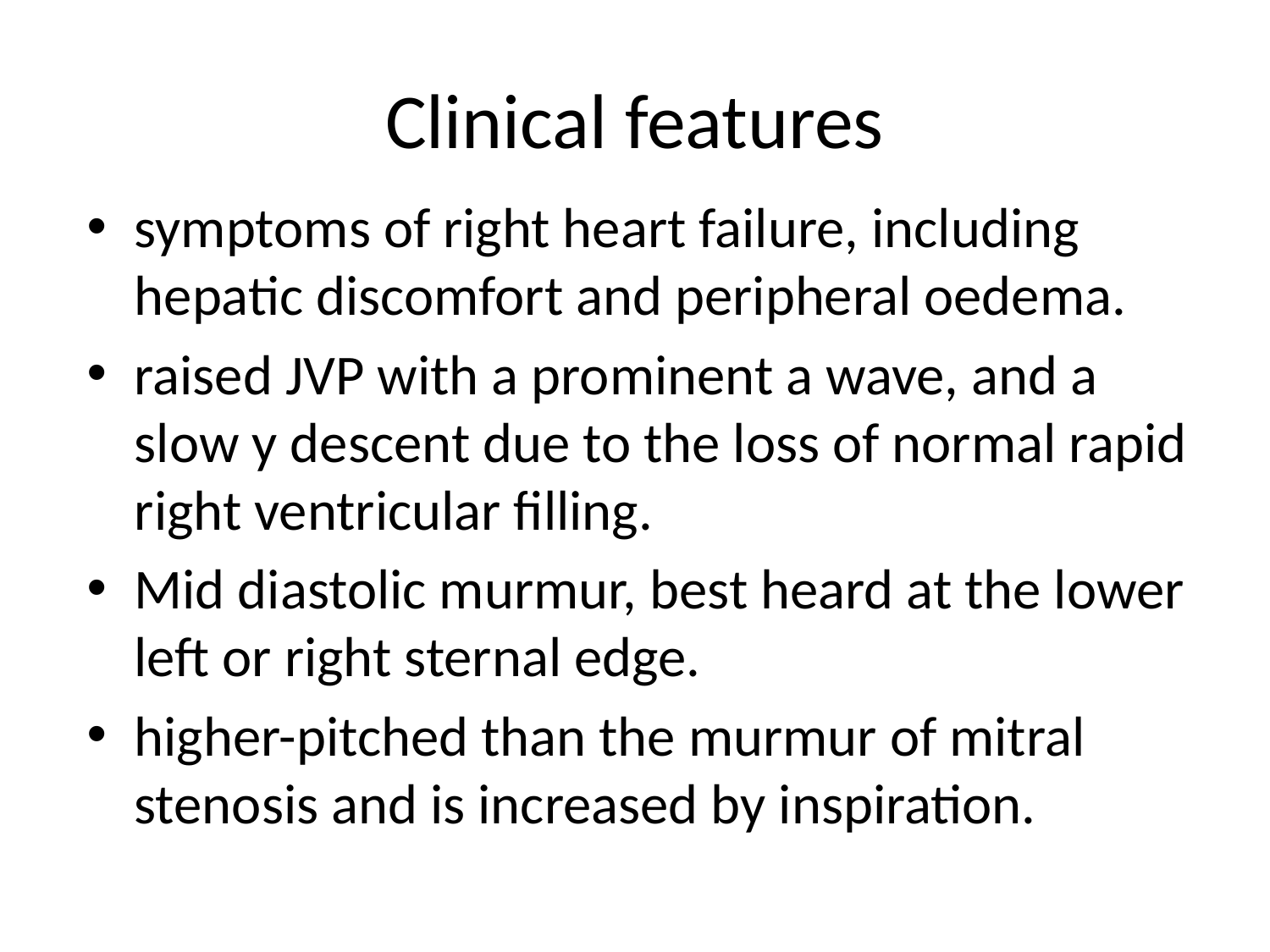

# Clinical features

symptoms of right heart failure, including hepatic discomfort and peripheral oedema.
raised JVP with a prominent a wave, and a slow y descent due to the loss of normal rapid right ventricular filling.
Mid diastolic murmur, best heard at the lower left or right sternal edge.
higher-pitched than the murmur of mitral stenosis and is increased by inspiration.